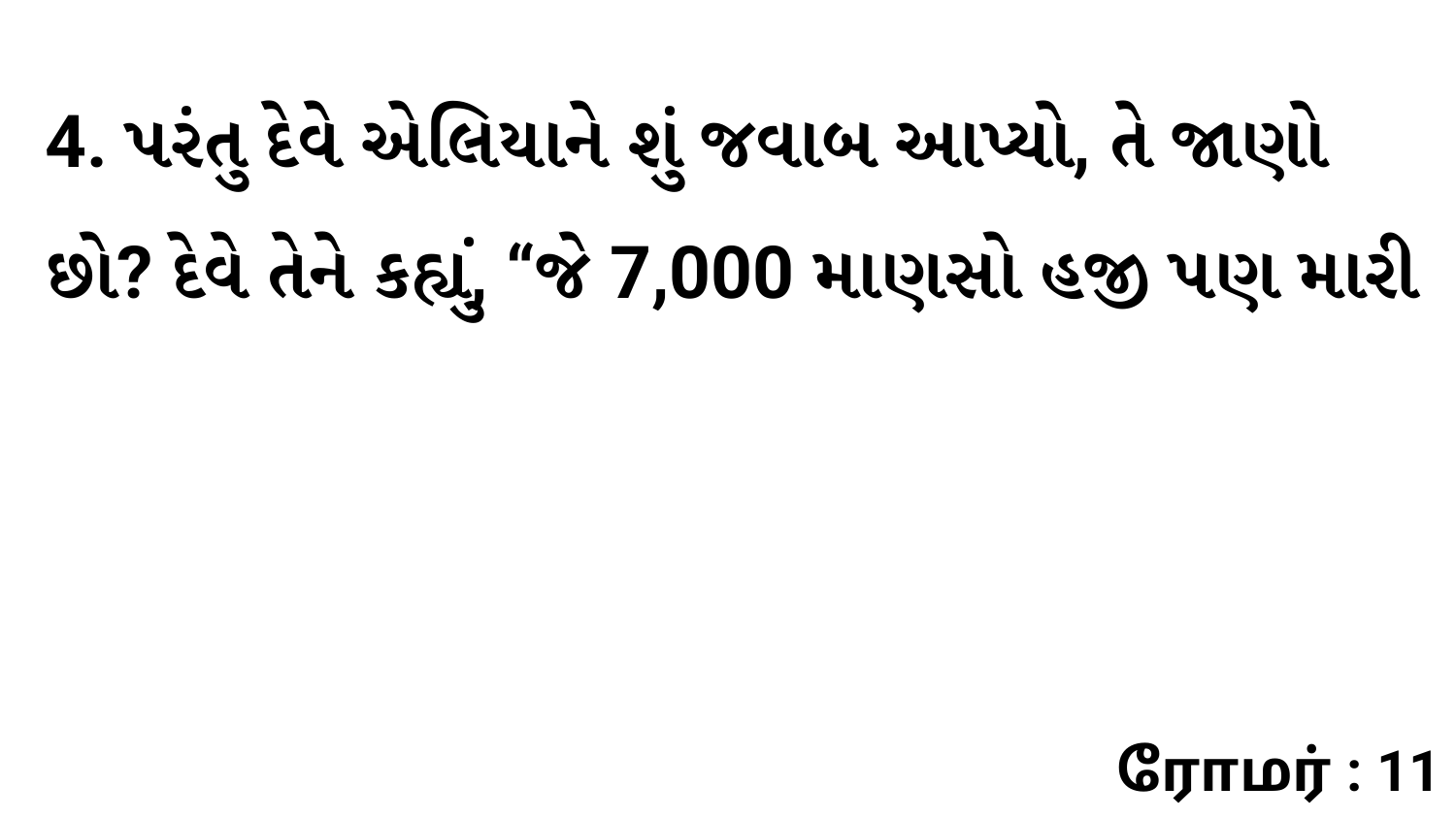

4. પરંતુ દેવે એલિયાને શું જવાબ આપ્યો, તે જાણો છો? દેવે તેને કહ્યું, “જે 7,000 માણસો હજી પણ મારી
ரோமர் : 11